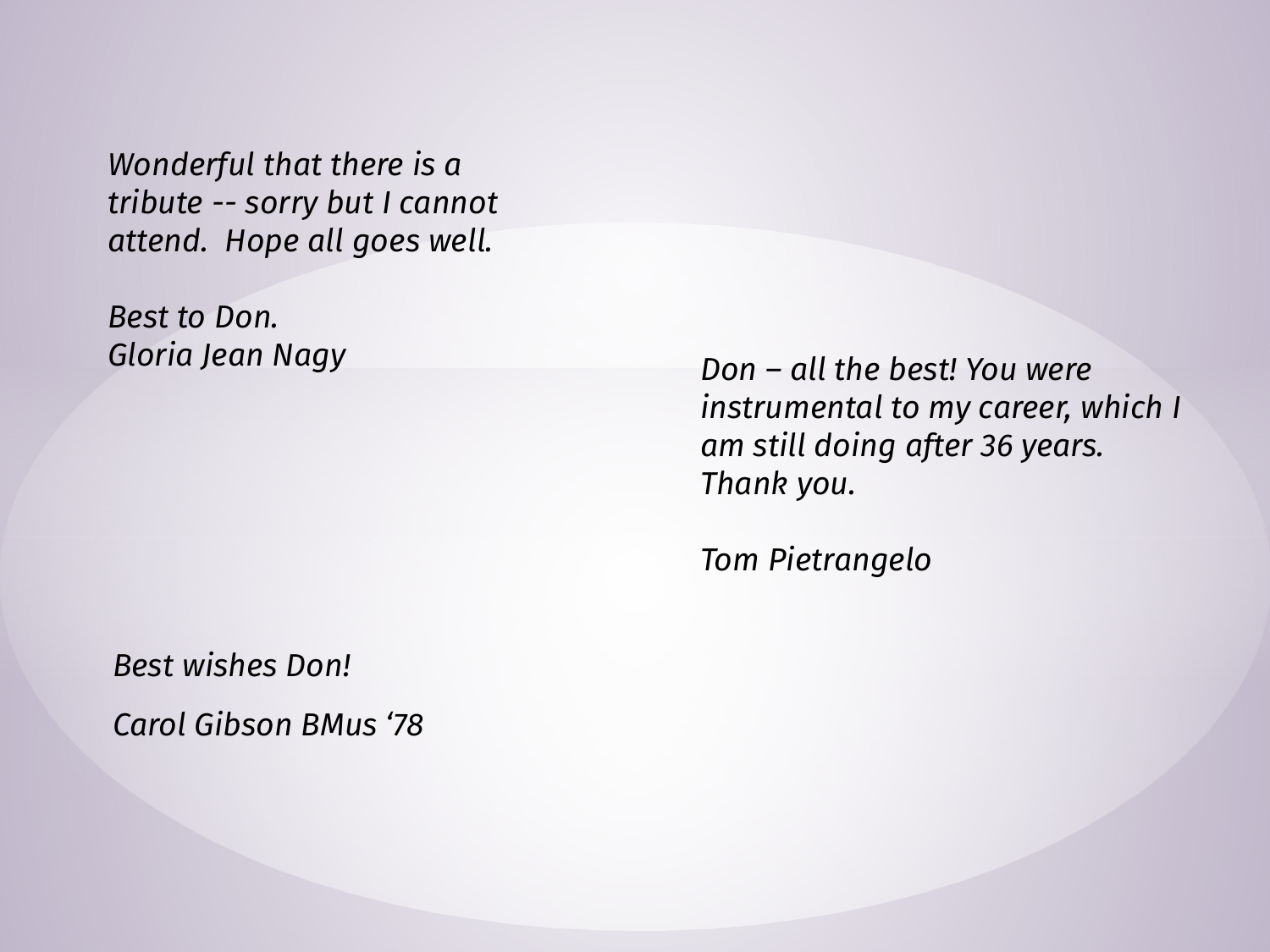

Wonderful that there is a tribute -- sorry but I cannot attend.  Hope all goes well.

Best to Don.
Gloria Jean Nagy
Don – all the best! You were instrumental to my career, which I am still doing after 36 years. Thank you.

Tom Pietrangelo
Best wishes Don!

Carol Gibson BMus ‘78